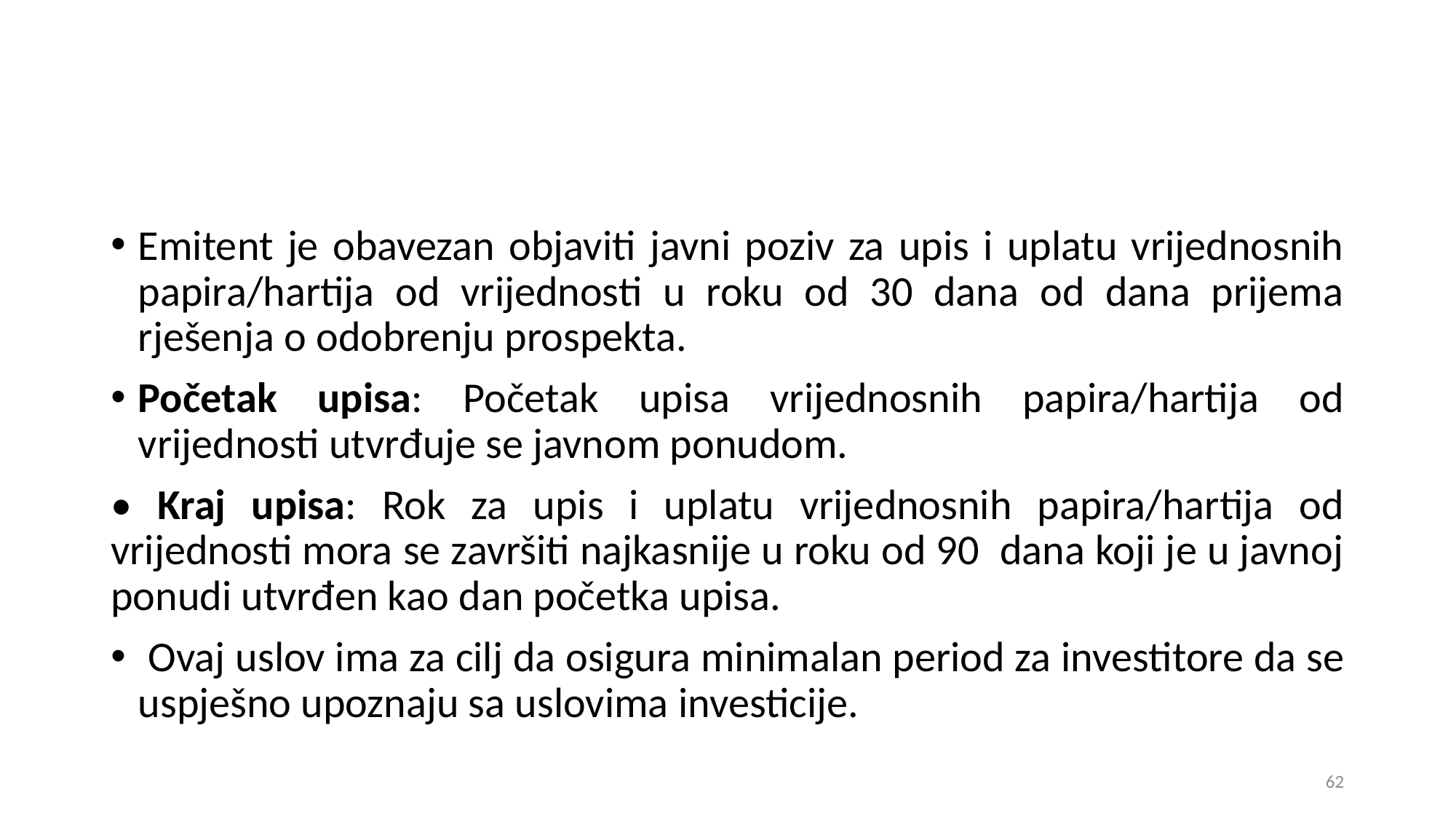

Emitent je obavezan objaviti javni poziv za upis i uplatu vrijednosnih papira/hartija od vrijednosti u roku od 30 dana od dana prijema rješenja o odobrenju prospekta.
Početak upisa: Početak upisa vrijednosnih papira/hartija od vrijednosti utvrđuje se javnom ponudom.
• Kraj upisa: Rok za upis i uplatu vrijednosnih papira/hartija od vrijednosti mora se završiti najkasnije u roku od 90  dana koji je u javnoj ponudi utvrđen kao dan početka upisa.
 Ovaj uslov ima za cilj da osigura minimalan period za investitore da se uspješno upoznaju sa uslovima investicije.
62